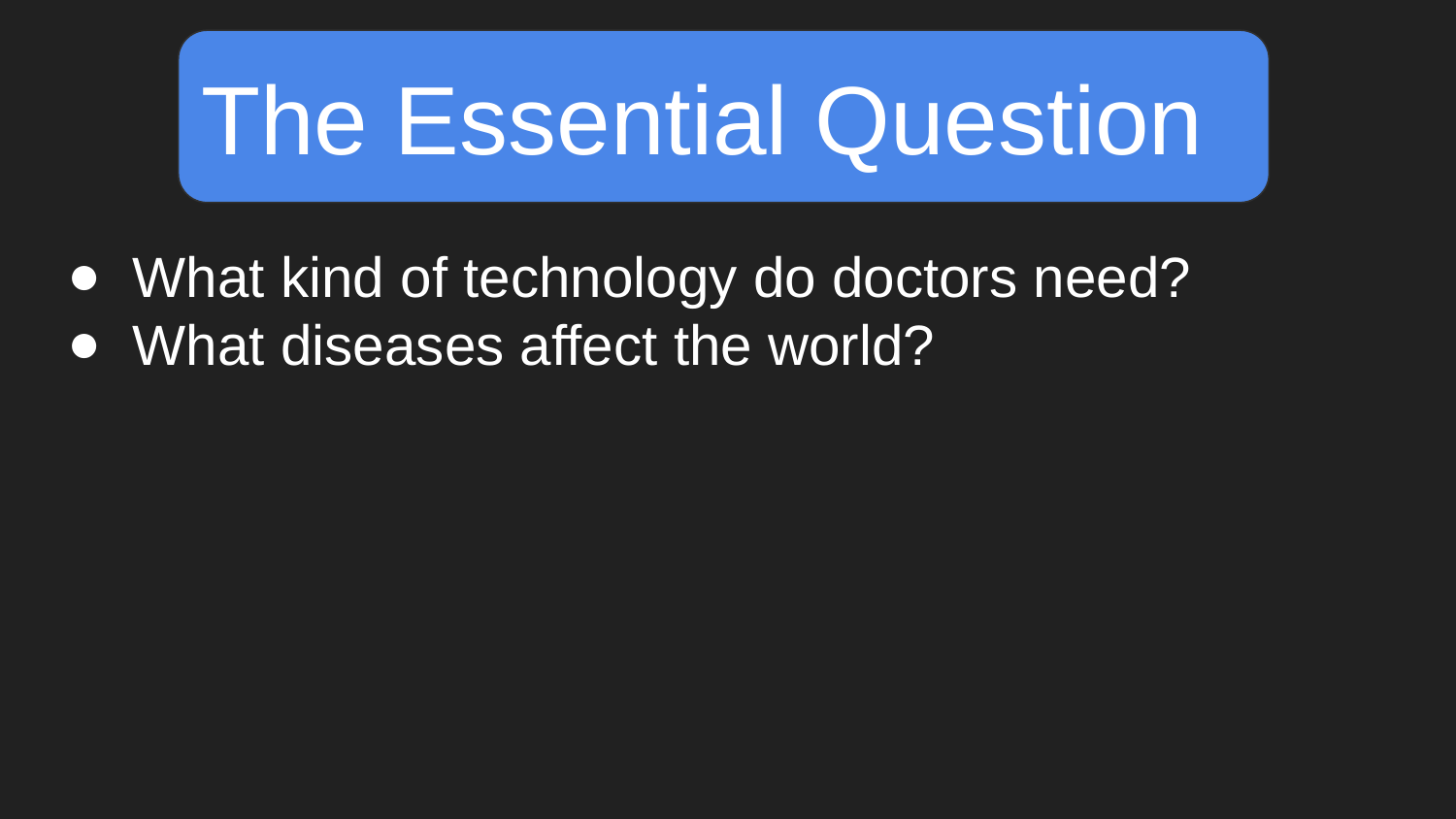

The Essential Question
What kind of technology do doctors need?
What diseases affect the world?